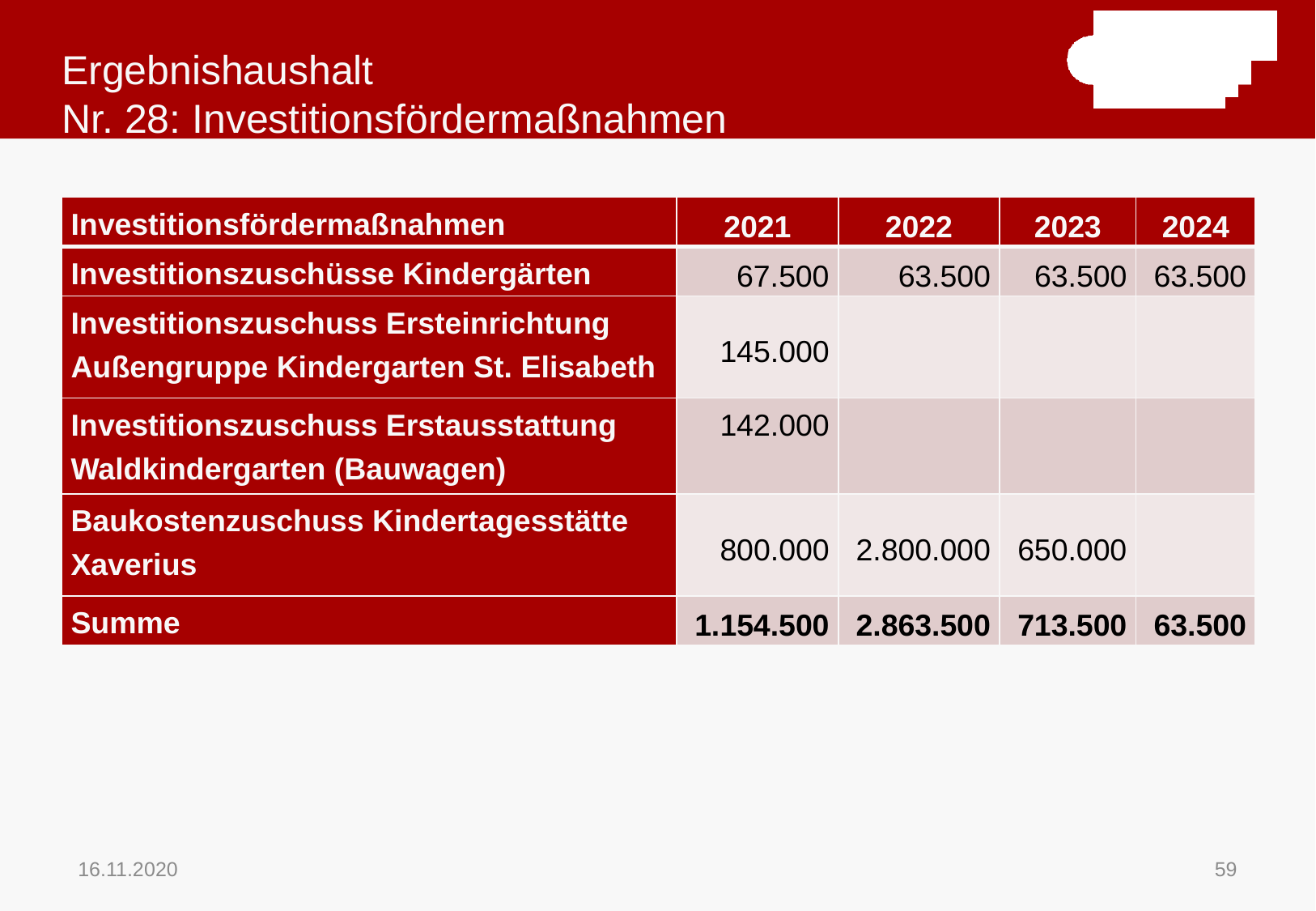

# Ergebnishaushalt Nr. 28: Investitionsfördermaßnahmen
| Investitionsfördermaßnahmen | 2021 | 2022 | 2023 | 2024 |
| --- | --- | --- | --- | --- |
| Investitionszuschüsse Kindergärten | 67.500 | 63.500 | 63.500 | 63.500 |
| Investitionszuschuss Ersteinrichtung Außengruppe Kindergarten St. Elisabeth | 145.000 |  |  |  |
| Investitionszuschuss Erstausstattung Waldkindergarten (Bauwagen) | 142.000 |  |  |  |
| Baukostenzuschuss Kindertagesstätte Xaverius | 800.000 | 2.800.000 | 650.000 |  |
| Summe | 1.154.500 | 2.863.500 | 713.500 | 63.500 |
16.11.2020
59